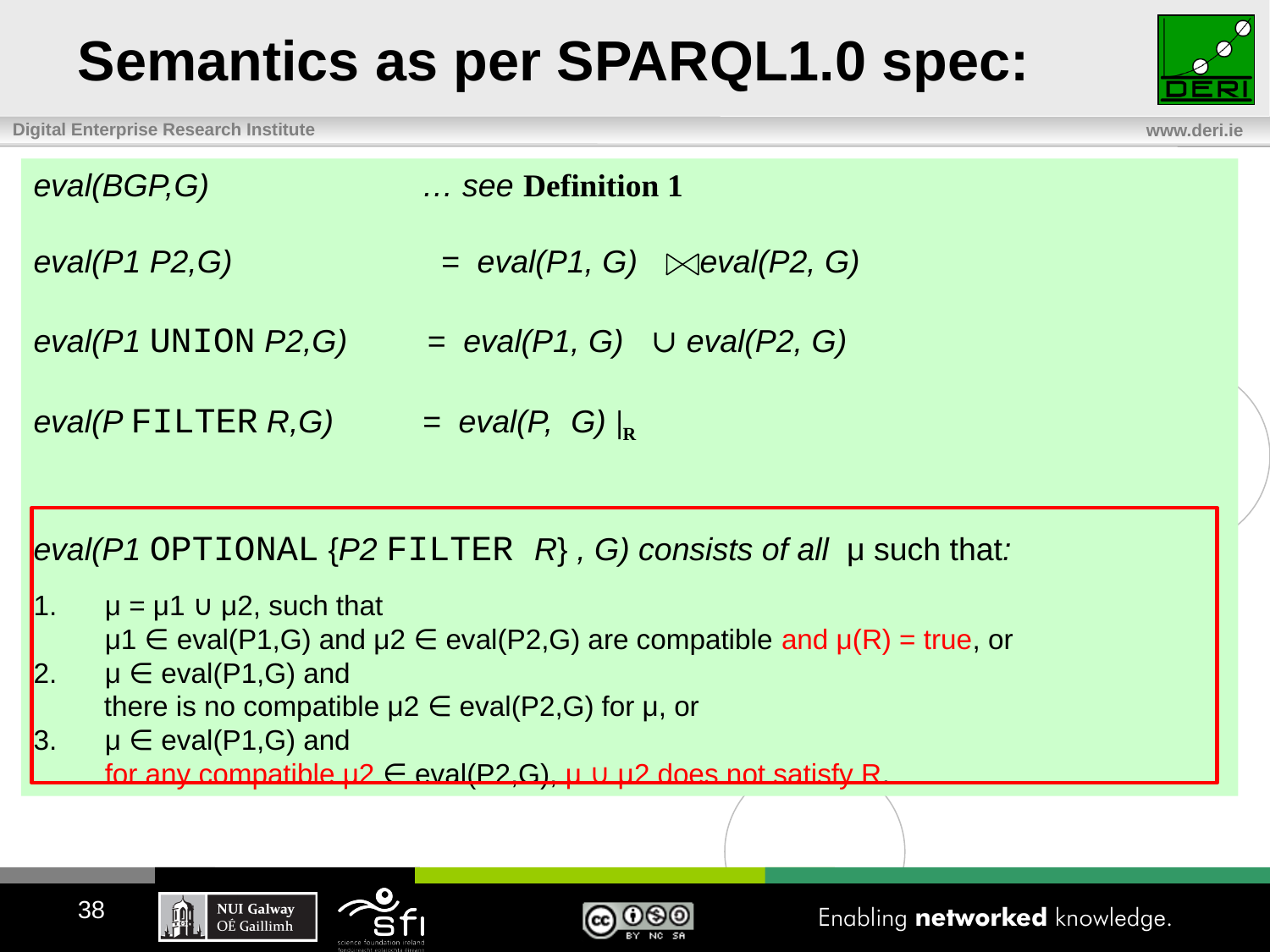

# Semantics as per SPARQL1.0 spec:
eval(BGP,G)                        … see Definition 1

eval(P1 P2,G)		   =  eval(P1, G)       eval(P2, G)

eval(P1 UNION P2,G)         =  eval(P1, G)   ∪ eval(P2, G)

eval(P FILTER R,G)          =  eval(P,  G) |R

eval(P1 OPTIONAL {P2 FILTER R} , G) consists of all  μ such that:

   μ = μ1 ∪ μ2, such that
	   μ1 ∈ eval(P1,G) and μ2 ∈ eval(P2,G) are compatible and μ(R) = true, or
   μ ∈ eval(P1,G) and
         there is no compatible μ2 ∈ eval(P2,G) for μ, or
   μ ∈ eval(P1,G) and
	   for any compatible μ2 ∈ eval(P2,G), μ ∪ μ2 does not satisfy R.

38